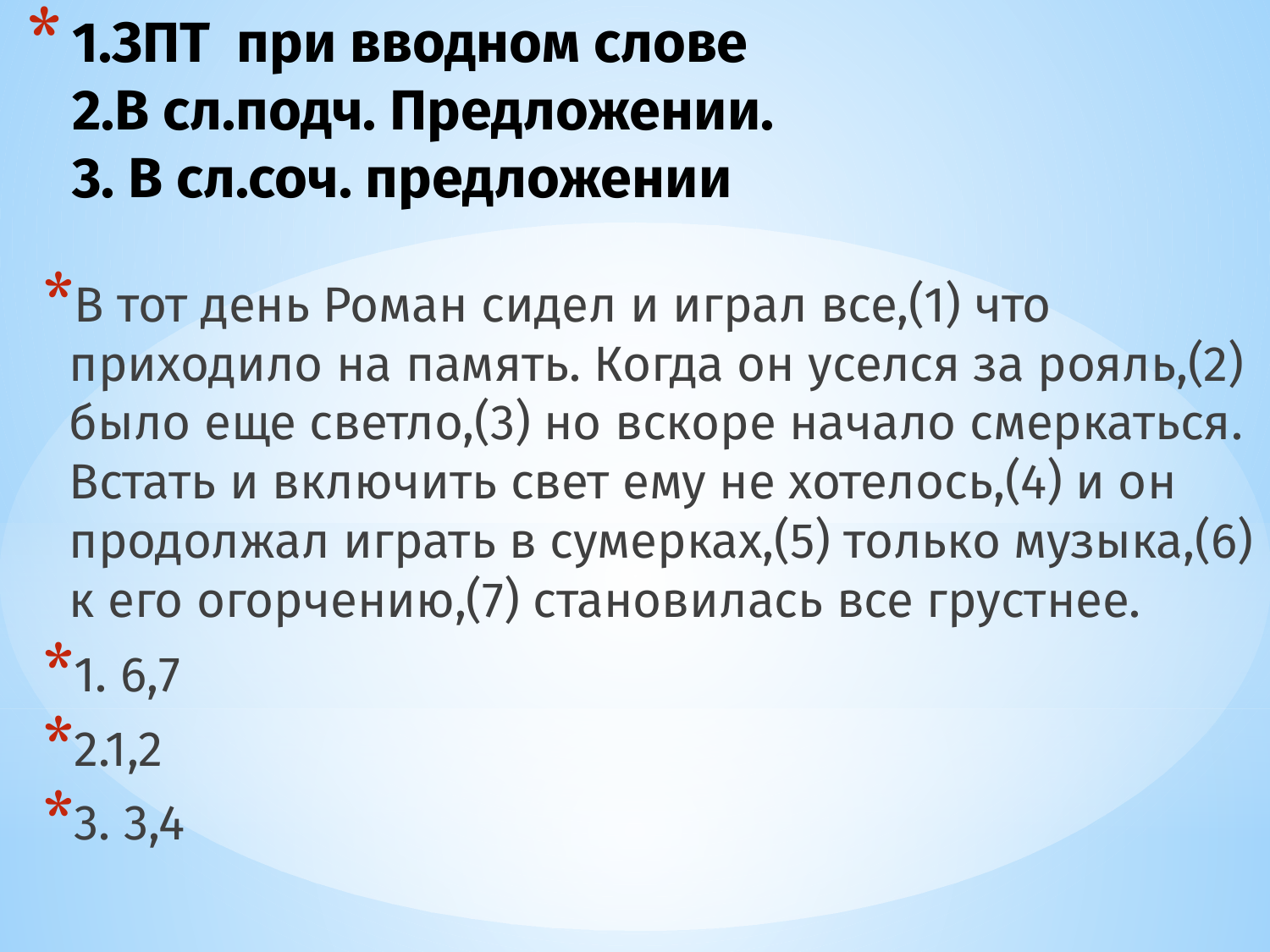

# 1.ЗПТ  при вводном слове 2.В сл.подч. Предложении. 3. В сл.соч. предложении
В тот день Роман сидел и играл все,(1) что приходило на память. Когда он уселся за рояль,(2) было еще светло,(3) но вскоре начало смеркаться. Встать и включить свет ему не хотелось,(4) и он продолжал играть в сумерках,(5) только музыка,(6) к его огорчению,(7) становилась все грустнее.
1. 6,7
2.1,2
3. 3,4